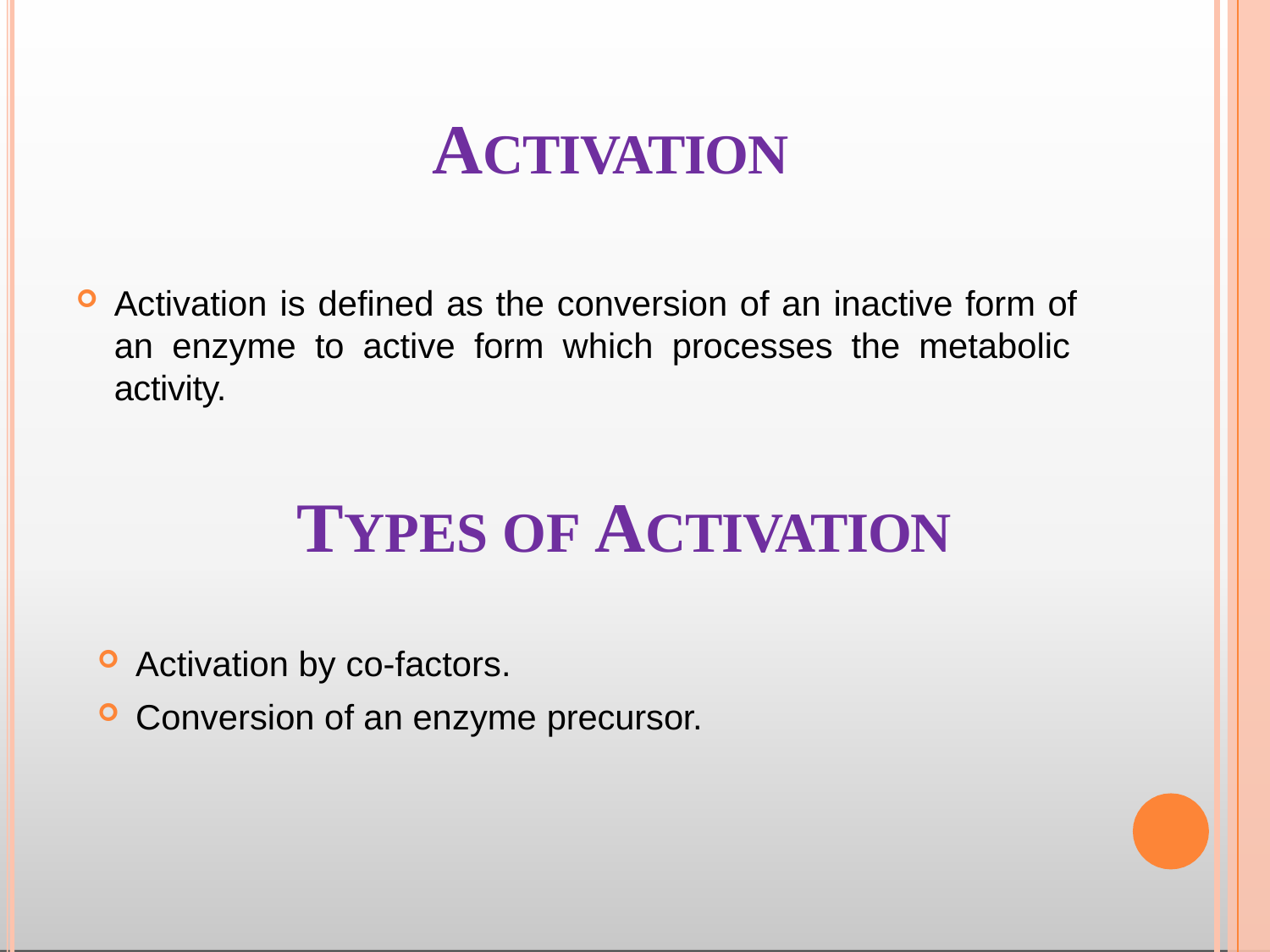

# ACTIVATION
Activation is defined as the conversion of an inactive form of  an enzyme to active form which processes the metabolic  activity.
TYPES OF ACTIVATION
Activation by co-factors.
Conversion of an enzyme precursor.